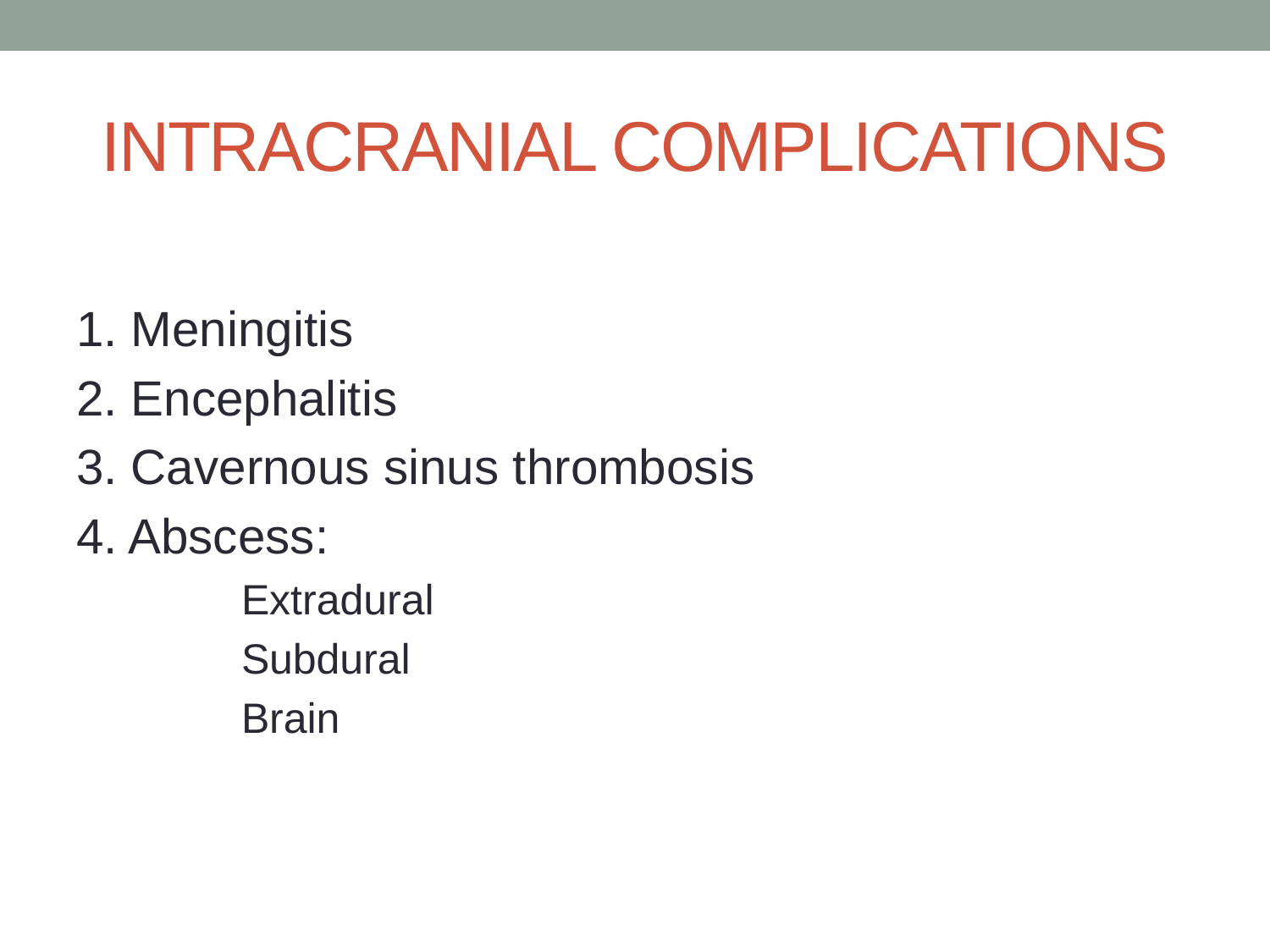

# INTRACRANIAL COMPLICATIONS

1. Meningitis
2. Encephalitis
3. Cavernous sinus thrombosis
4. Abscess:
Extradural
Subdural
Brain